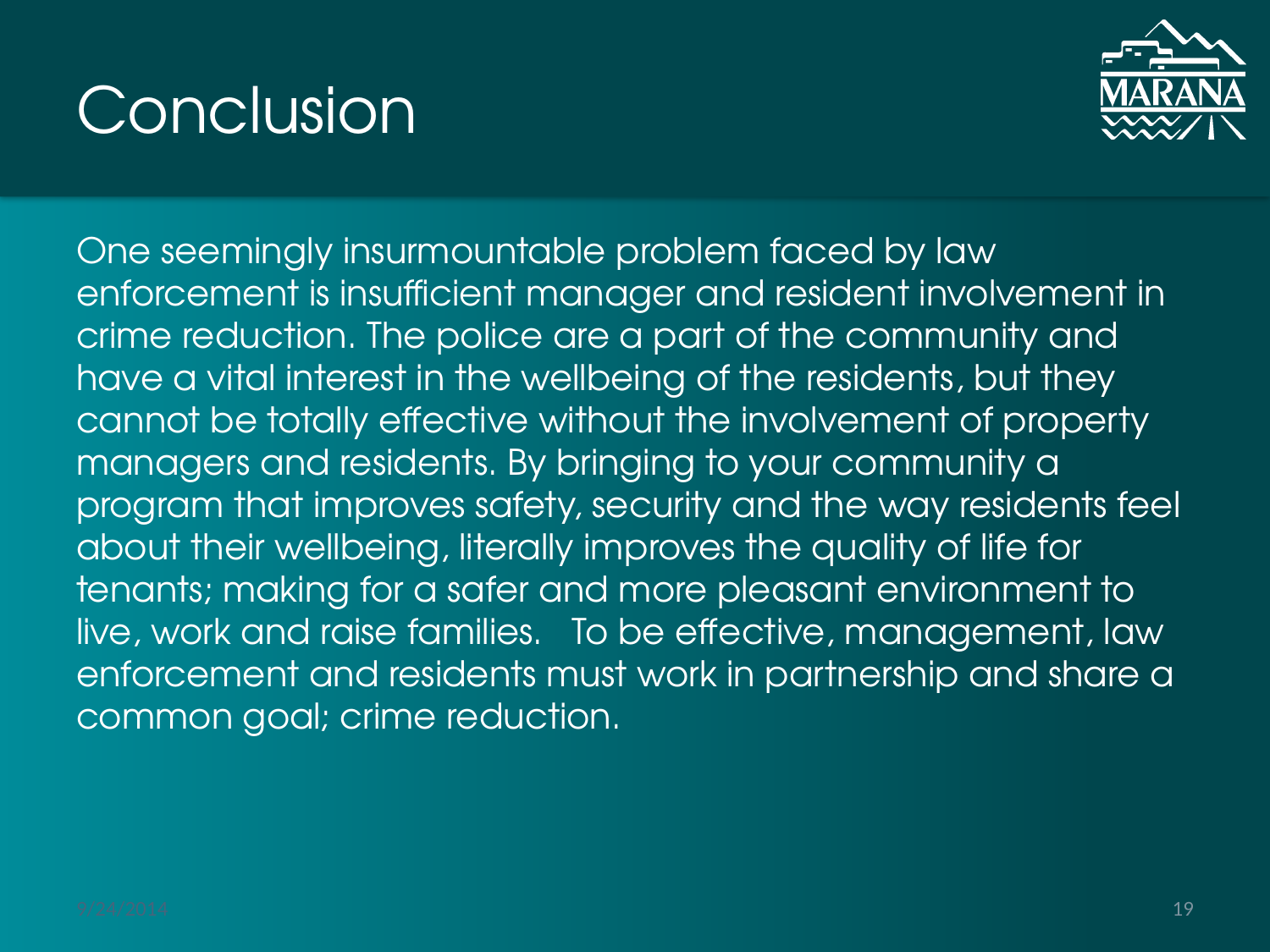

# Conclusion
One seemingly insurmountable problem faced by law enforcement is insufficient manager and resident involvement in crime reduction. The police are a part of the community and have a vital interest in the wellbeing of the residents, but they cannot be totally effective without the involvement of property managers and residents. By bringing to your community a program that improves safety, security and the way residents feel about their wellbeing, literally improves the quality of life for tenants; making for a safer and more pleasant environment to live, work and raise families.   To be effective, management, law enforcement and residents must work in partnership and share a common goal; crime reduction.

9/24/2014
19